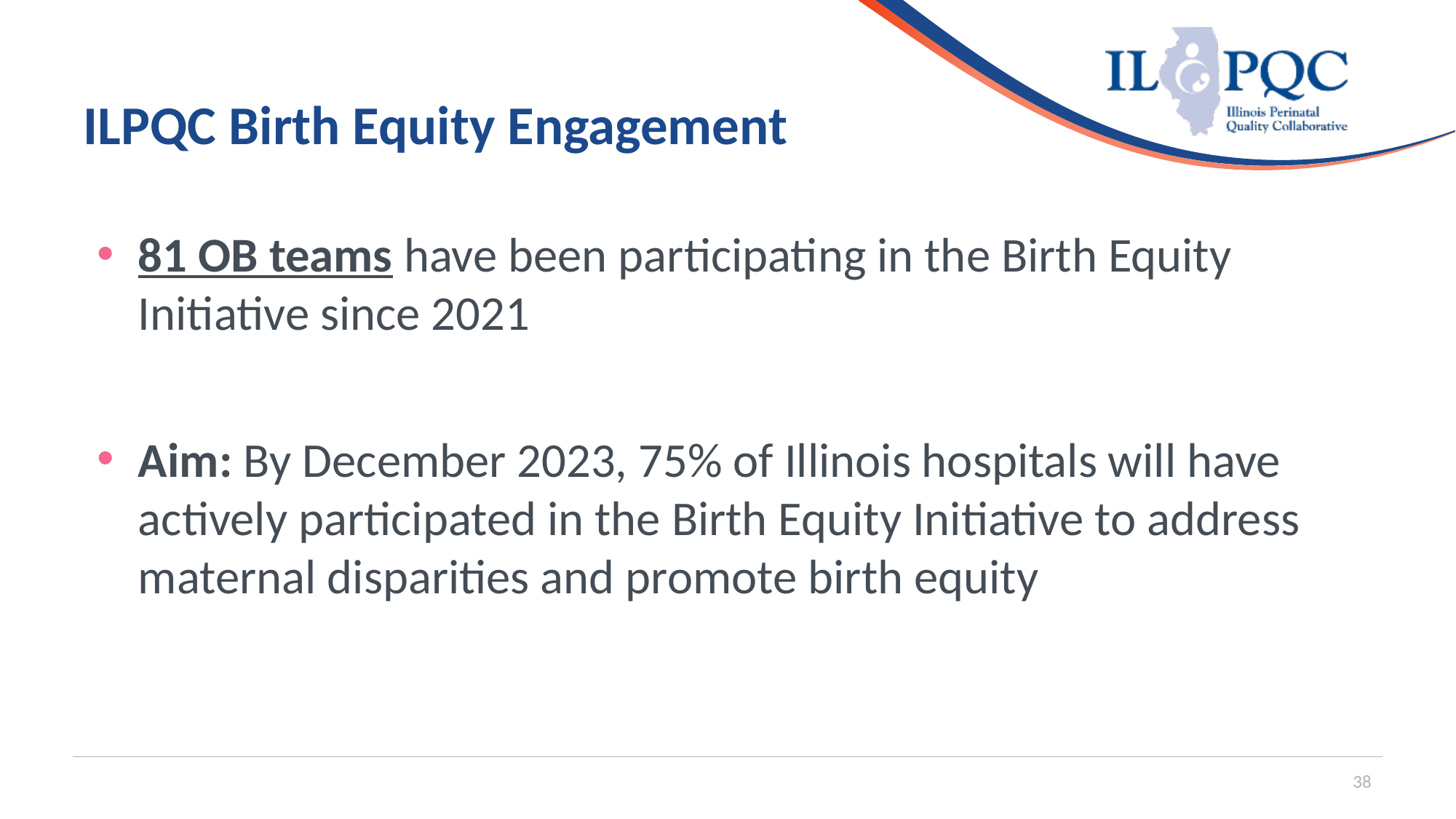

# ILPQC Birth Equity Engagement
81 OB teams have been participating in the Birth Equity Initiative since 2021

Aim: By December 2023, 75% of Illinois hospitals will have actively participated in the Birth Equity Initiative to address maternal disparities and promote birth equity

38